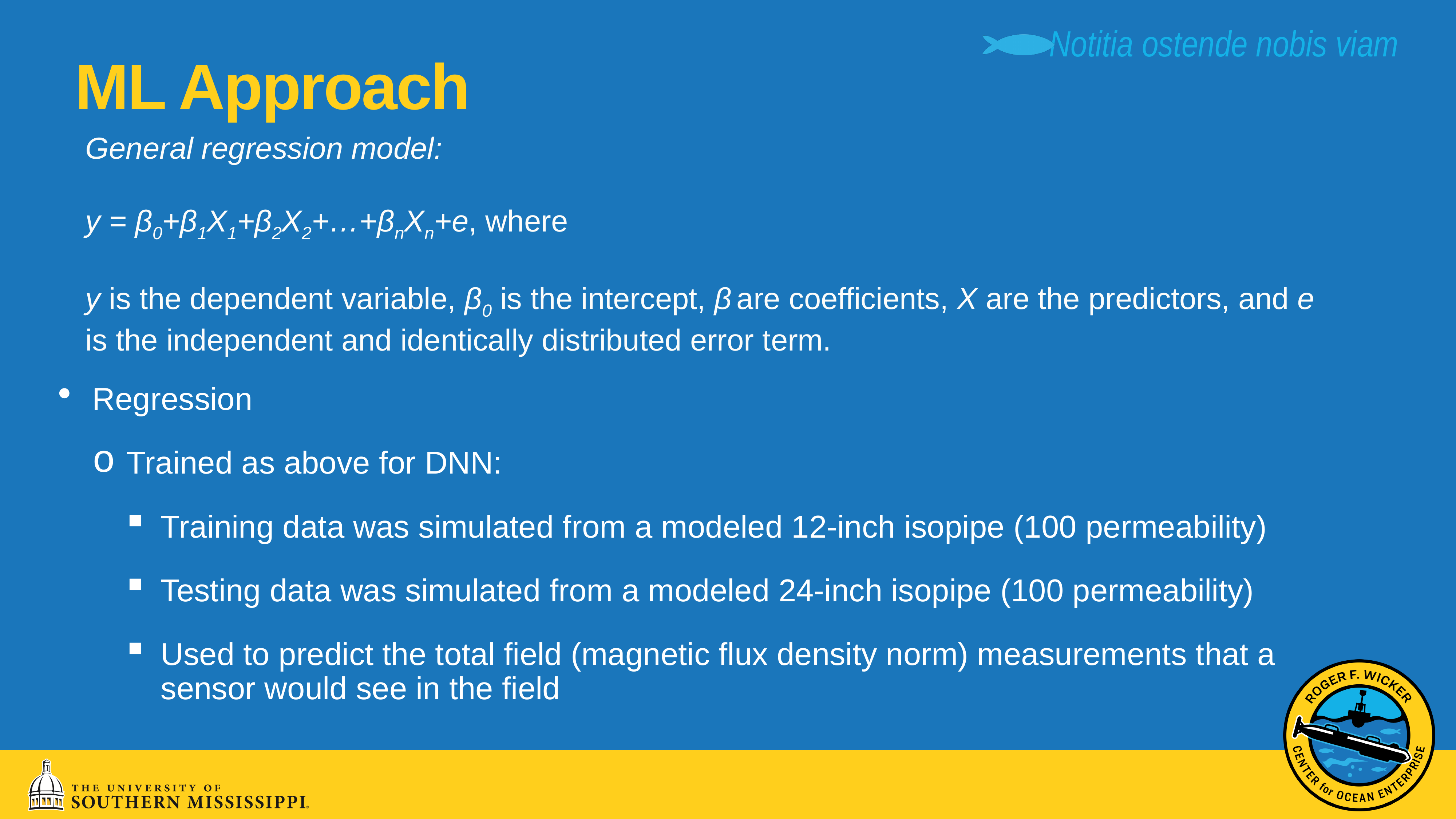

# ML Approach
General regression model:

y = β0+β1X1+β2X2+…+βnXn+e, where

y is the dependent variable, β0 is the intercept, β are coefficients, X are the predictors, and e is the independent and identically distributed error term.

Regression
Trained as above for DNN:
Training data was simulated from a modeled 12-inch isopipe (100 permeability)
Testing data was simulated from a modeled 24-inch isopipe (100 permeability)
Used to predict the total field (magnetic flux density norm) measurements that a sensor would see in the field